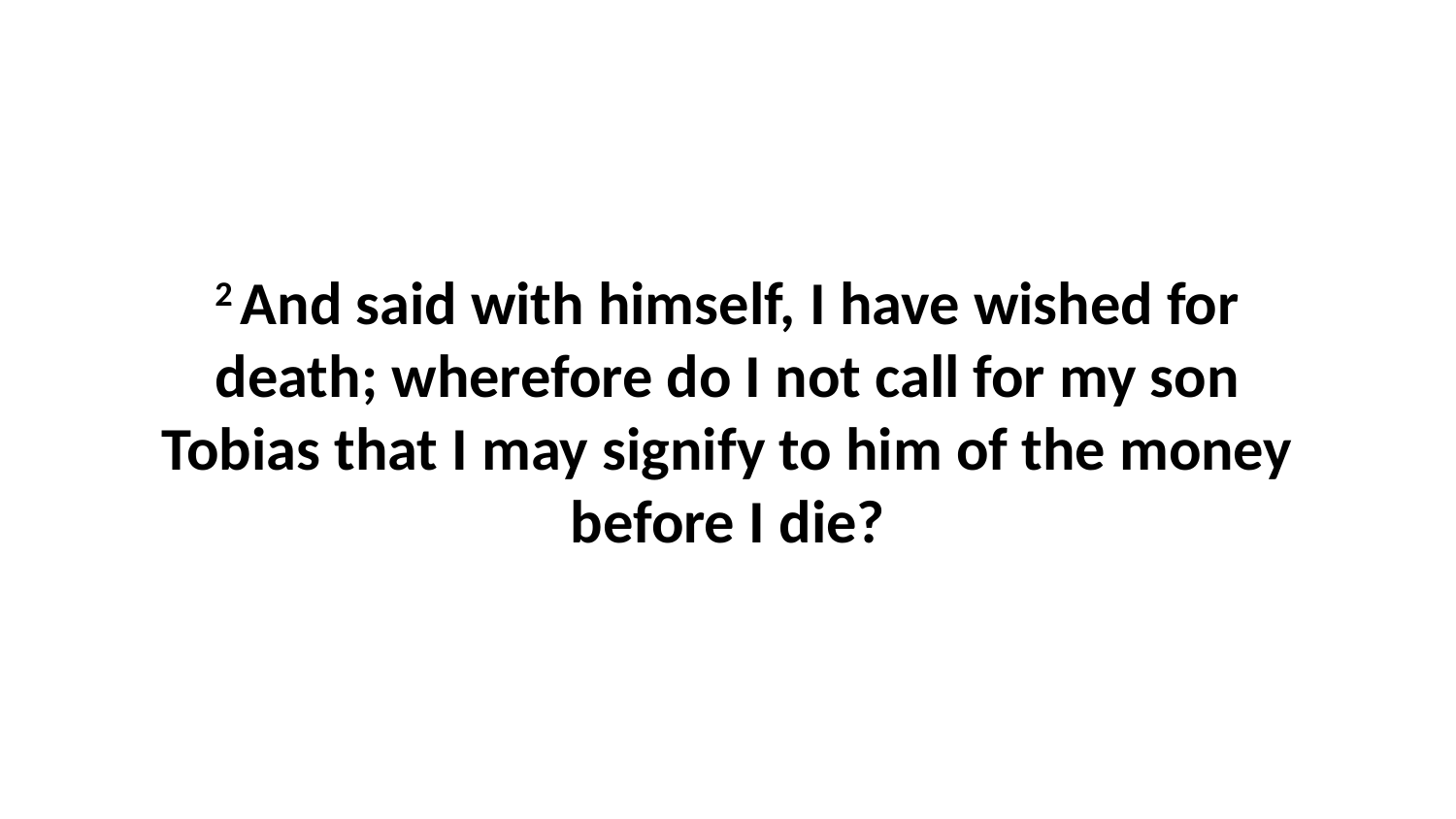

2 And said with himself, I have wished for death; wherefore do I not call for my son Tobias that I may signify to him of the money before I die?